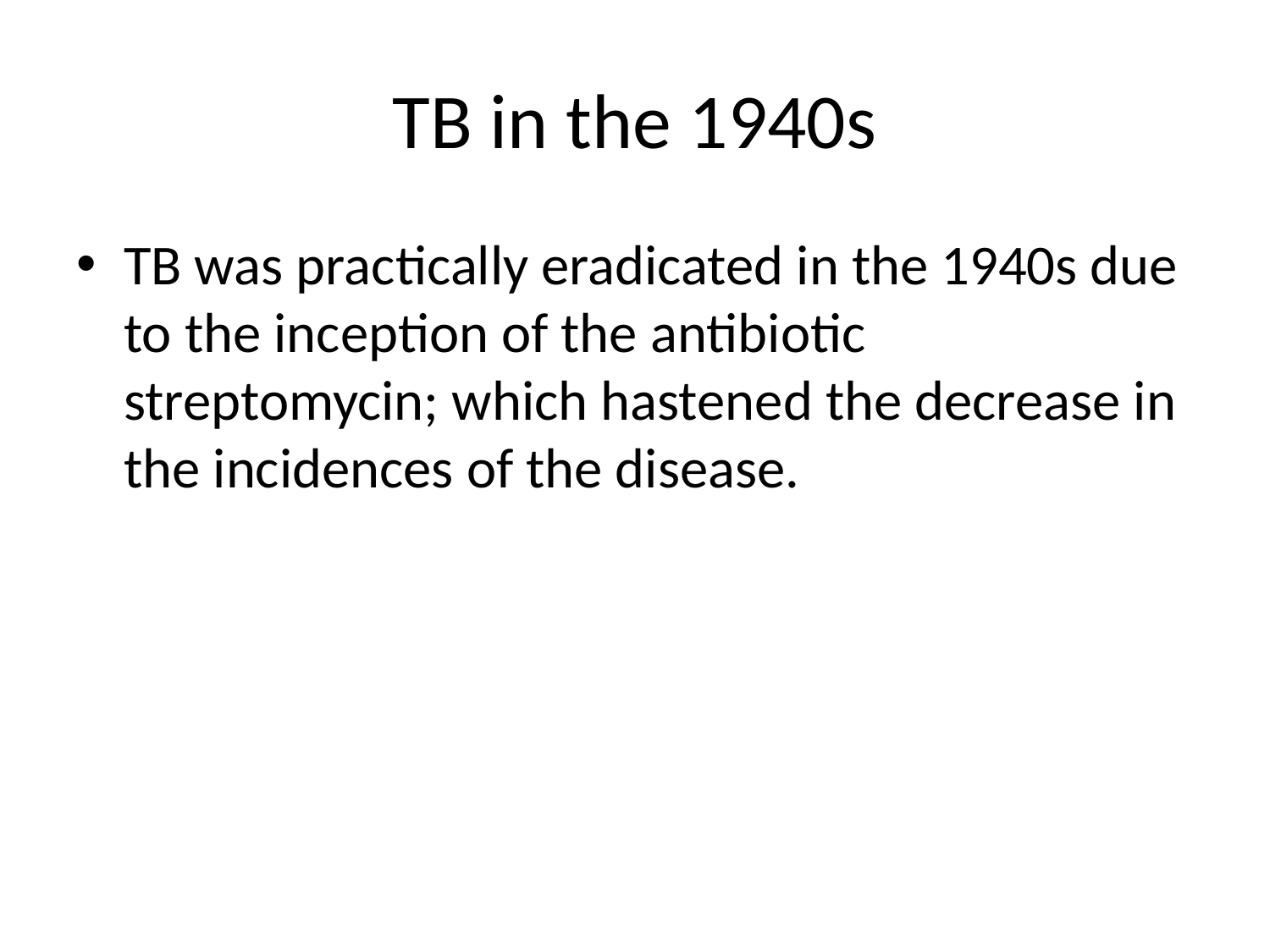

# TB in the 1940s
TB was practically eradicated in the 1940s due to the inception of the antibiotic streptomycin; which hastened the decrease in the incidences of the disease.